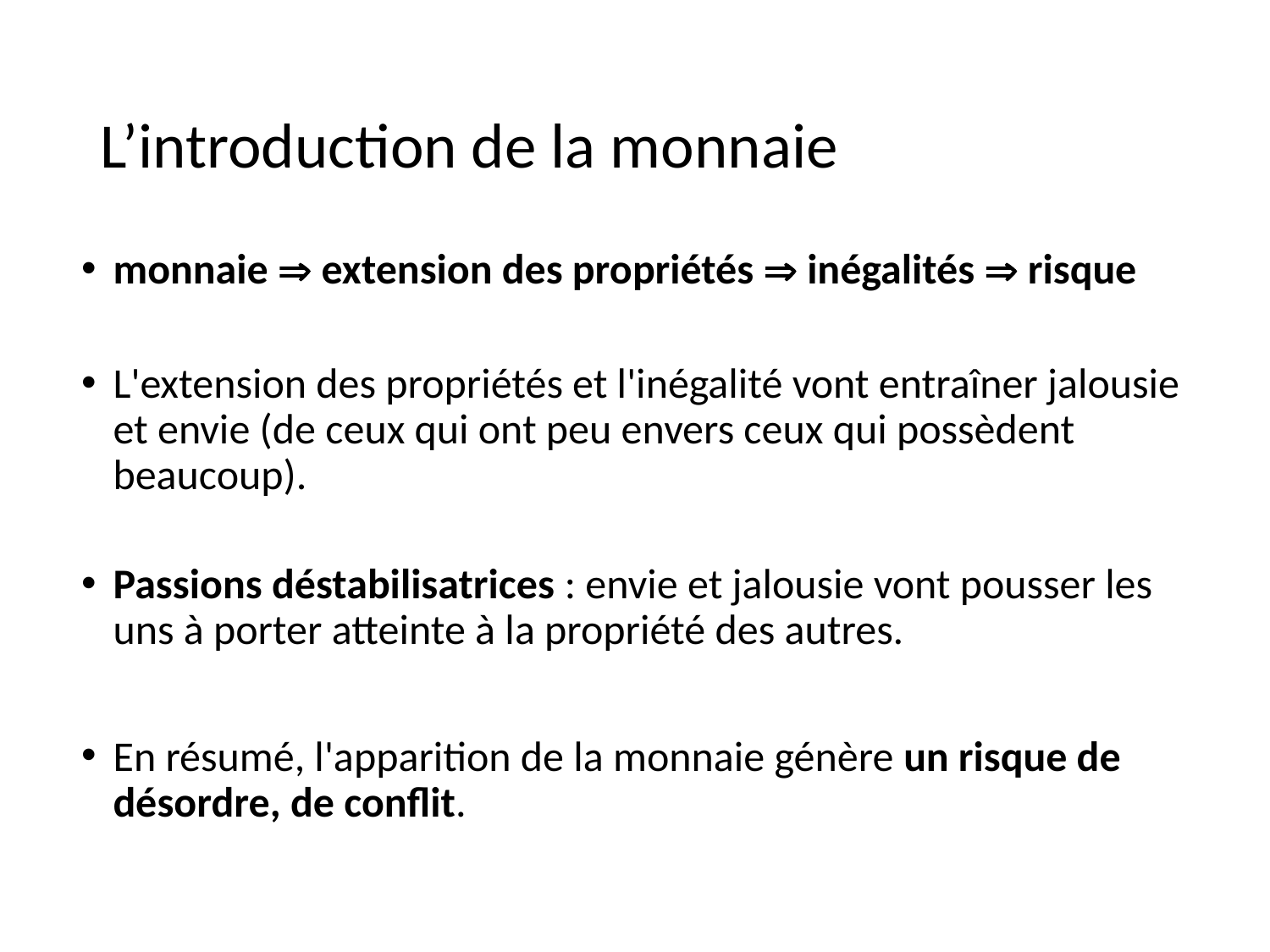

# L’introduction de la monnaie
monnaie ⇒ extension des propriétés ⇒ inégalités ⇒ risque
L'extension des propriétés et l'inégalité vont entraîner jalousie et envie (de ceux qui ont peu envers ceux qui possèdent beaucoup).
Passions déstabilisatrices : envie et jalousie vont pousser les uns à porter atteinte à la propriété des autres.

En résumé, l'apparition de la monnaie génère un risque de désordre, de conflit.